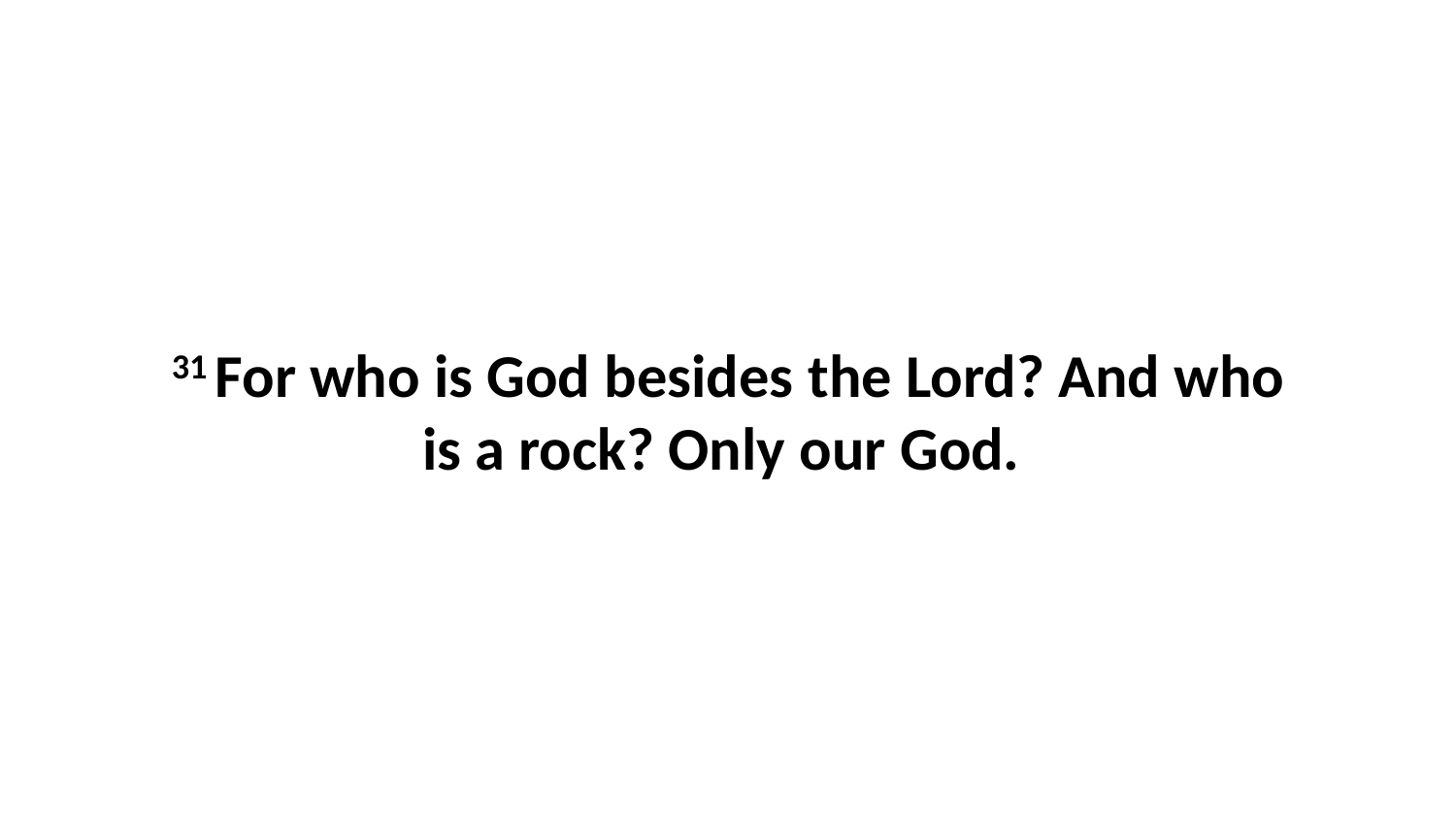

31 For who is God besides the Lord? And who is a rock? Only our God.